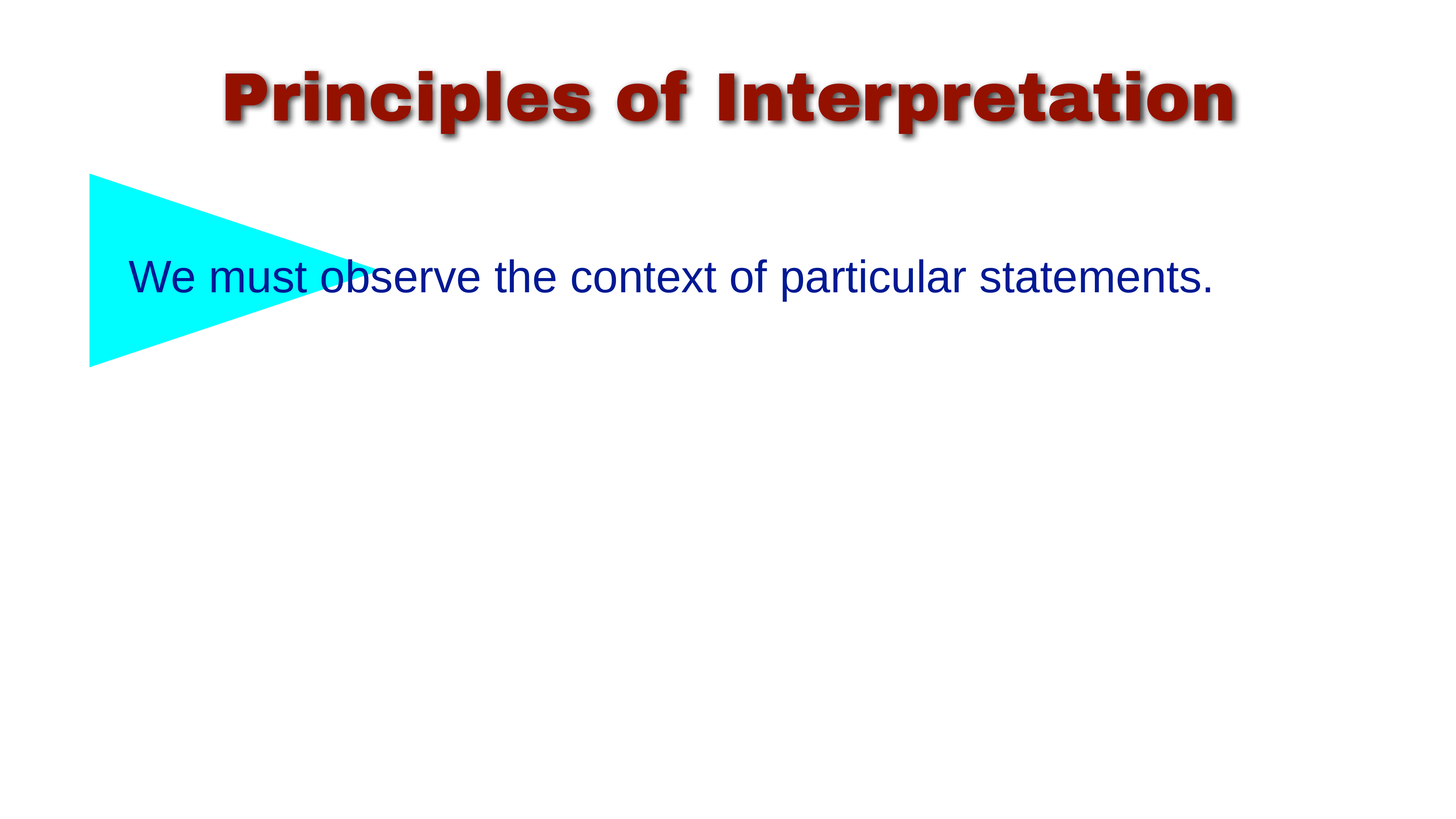

Principles of Interpretation

We must observe the context of particular statements.